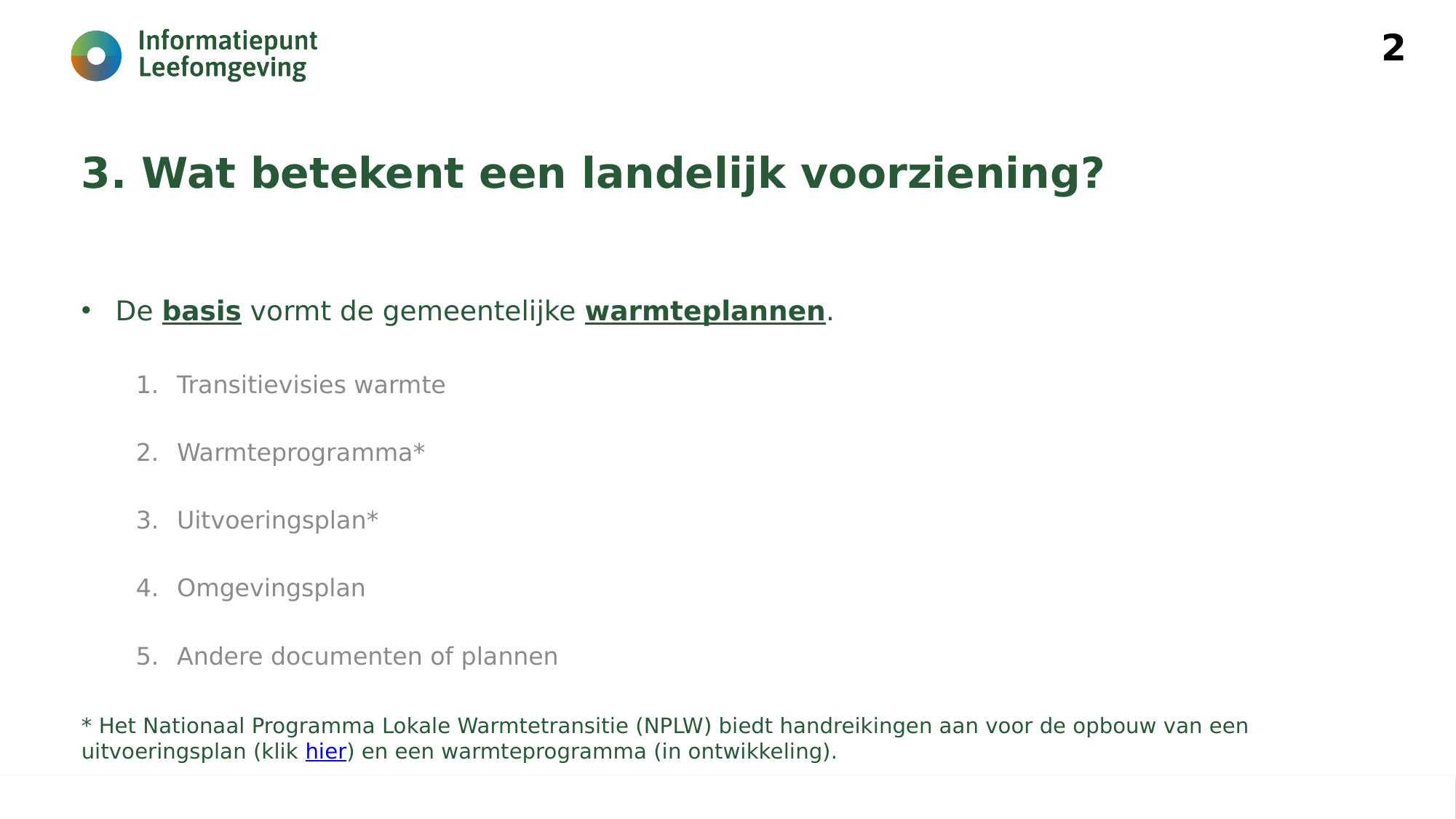

2
# 3. Wat betekent een landelijk voorziening?
De basis vormt de gemeentelijke warmteplannen.

Transitievisies warmte

Warmteprogramma*

Uitvoeringsplan*

Omgevingsplan

Andere documenten of plannen

* Het Nationaal Programma Lokale Warmtetransitie (NPLW) biedt handreikingen aan voor de opbouw van een uitvoeringsplan (klik hier) en een warmteprogramma (in ontwikkeling).